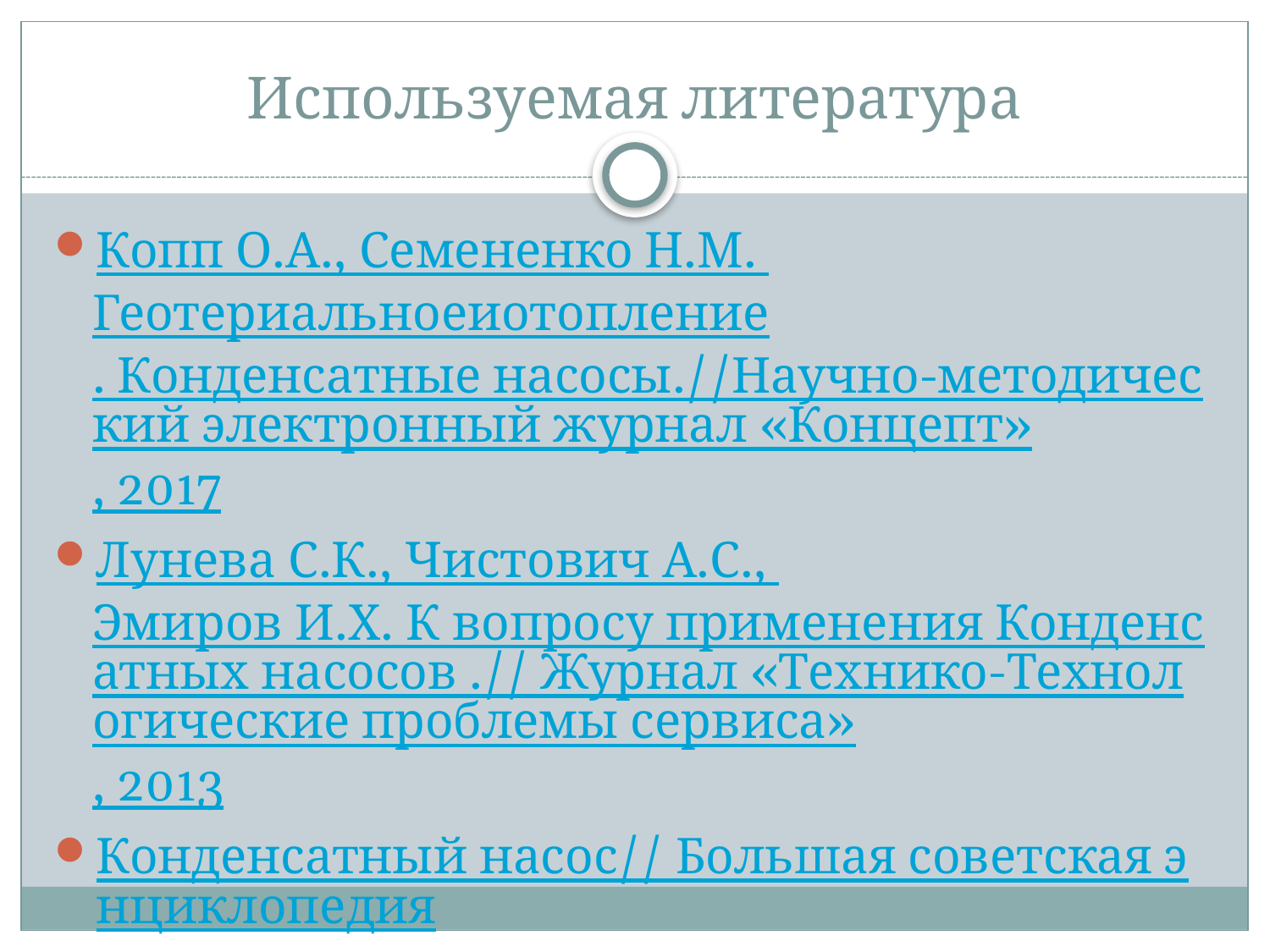

# Используемая литература
Копп О.А., Семененко Н.М. Геотериальноеиотопление. Конденсатные насосы.//Научно-методический электронный журнал «Концепт», 2017
Лунева С.К., Чистович А.С., Эмиров И.Х. К вопросу применения Конденсатных насосов .// Журнал «Технико-Технологические проблемы сервиса», 2013
Конденсатный насос// Большая советская энциклопедия.